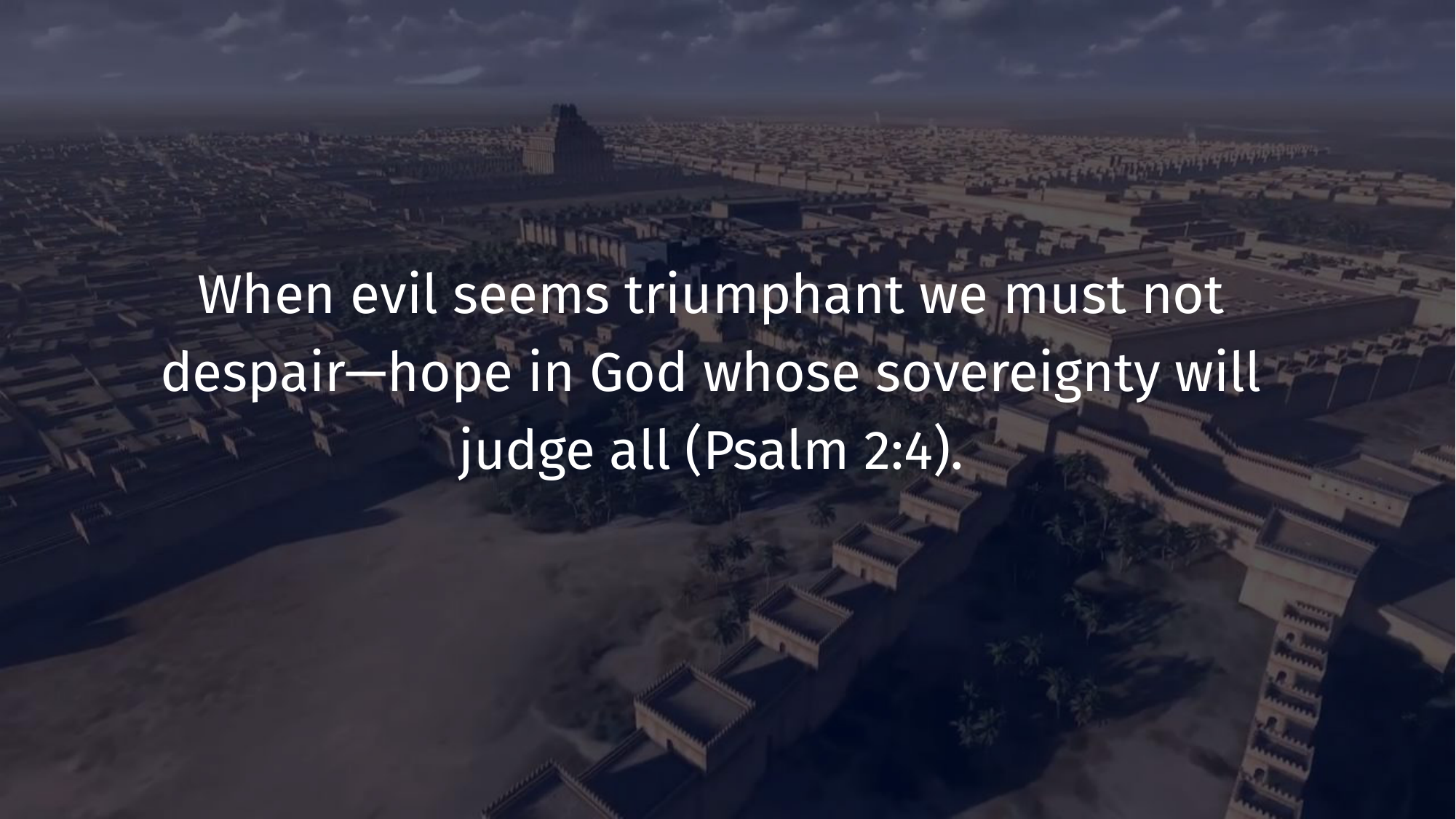

When evil seems triumphant we must not despair—hope in God whose sovereignty will judge all (Psalm 2:4).